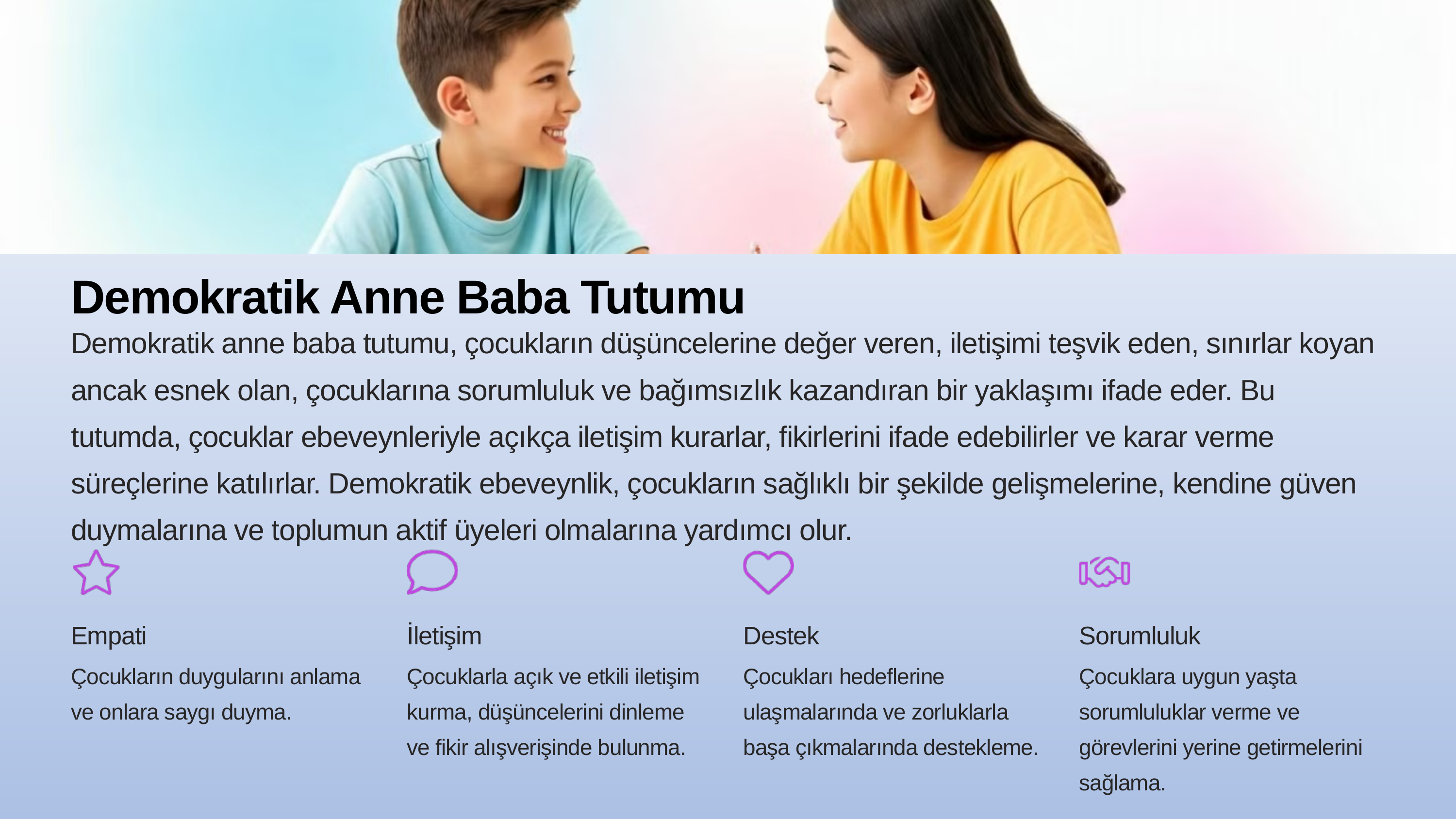

Demokratik Anne Baba Tutumu
Demokratik anne baba tutumu, çocukların düşüncelerine değer veren, iletişimi teşvik eden, sınırlar koyan ancak esnek olan, çocuklarına sorumluluk ve bağımsızlık kazandıran bir yaklaşımı ifade eder. Bu tutumda, çocuklar ebeveynleriyle açıkça iletişim kurarlar, fikirlerini ifade edebilirler ve karar verme süreçlerine katılırlar. Demokratik ebeveynlik, çocukların sağlıklı bir şekilde gelişmelerine, kendine güven duymalarına ve toplumun aktif üyeleri olmalarına yardımcı olur.

Empati
İletişim
Destek
Sorumluluk
Çocukların duygularını anlama ve onlara saygı duyma.
Çocuklarla açık ve etkili iletişim kurma, düşüncelerini dinleme ve fikir alışverişinde bulunma.
Çocukları hedeflerine ulaşmalarında ve zorluklarla başa çıkmalarında destekleme.
Çocuklara uygun yaşta sorumluluklar verme ve görevlerini yerine getirmelerini sağlama.